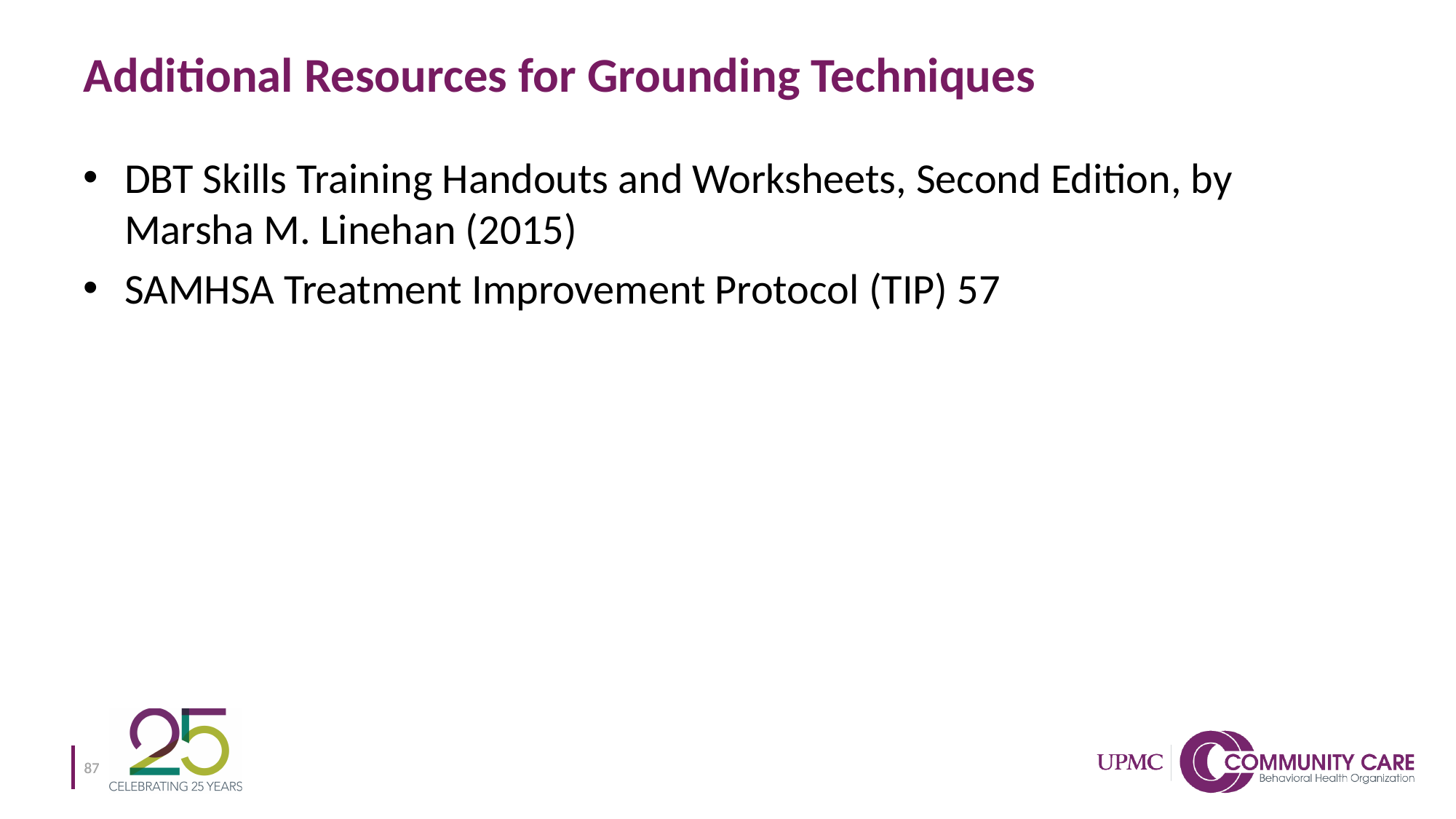

# Additional Resources for Grounding Techniques
DBT Skills Training Handouts and Worksheets, Second Edition, by Marsha M. Linehan (2015)
SAMHSA Treatment Improvement Protocol (TIP) 57

87